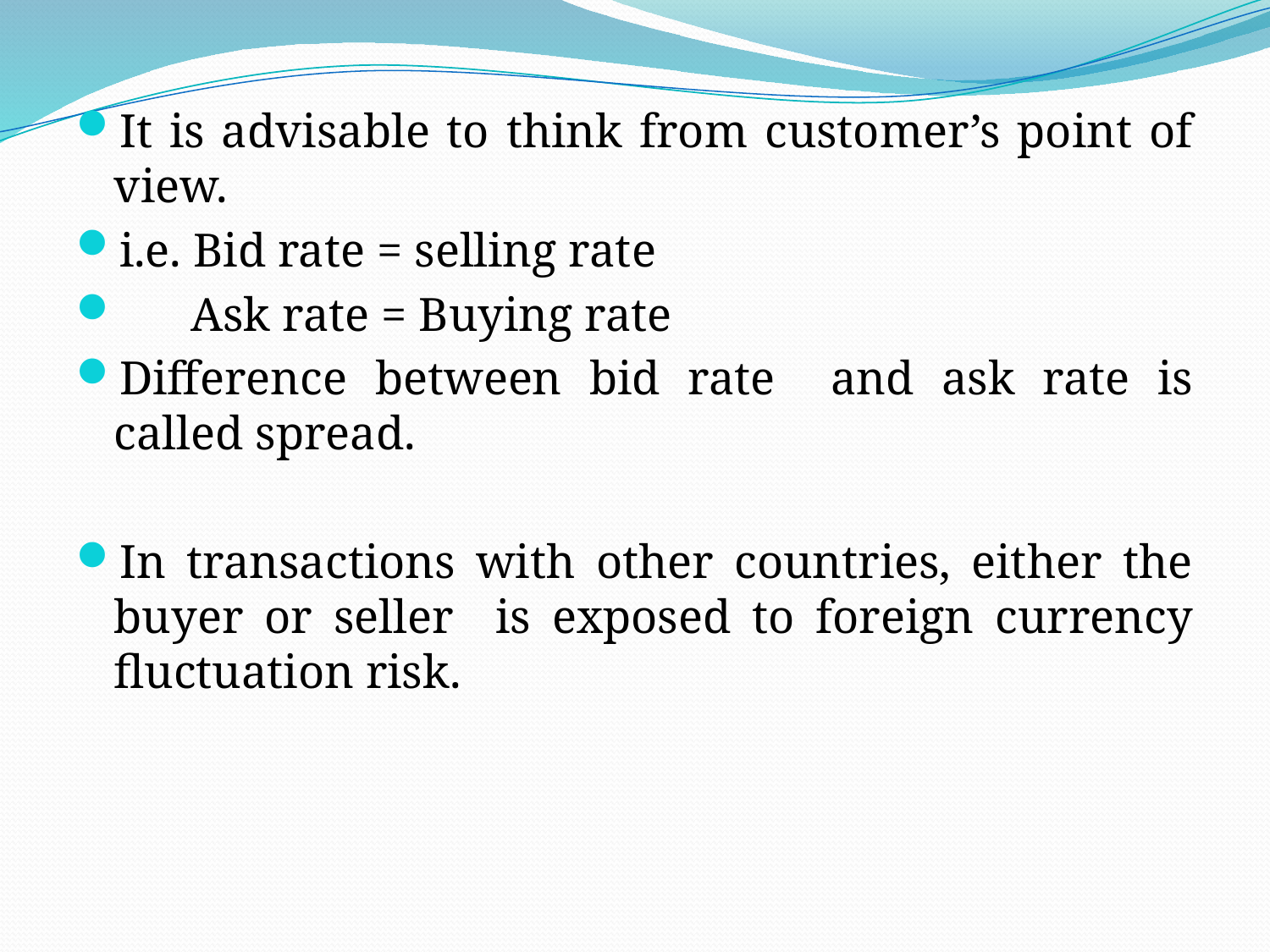

It is advisable to think from customer’s point of view.
i.e. Bid rate = selling rate
      Ask rate = Buying rate
Difference between bid rate  and ask rate is called spread.

In transactions with other countries, either the buyer or seller  is exposed to foreign currency fluctuation risk.